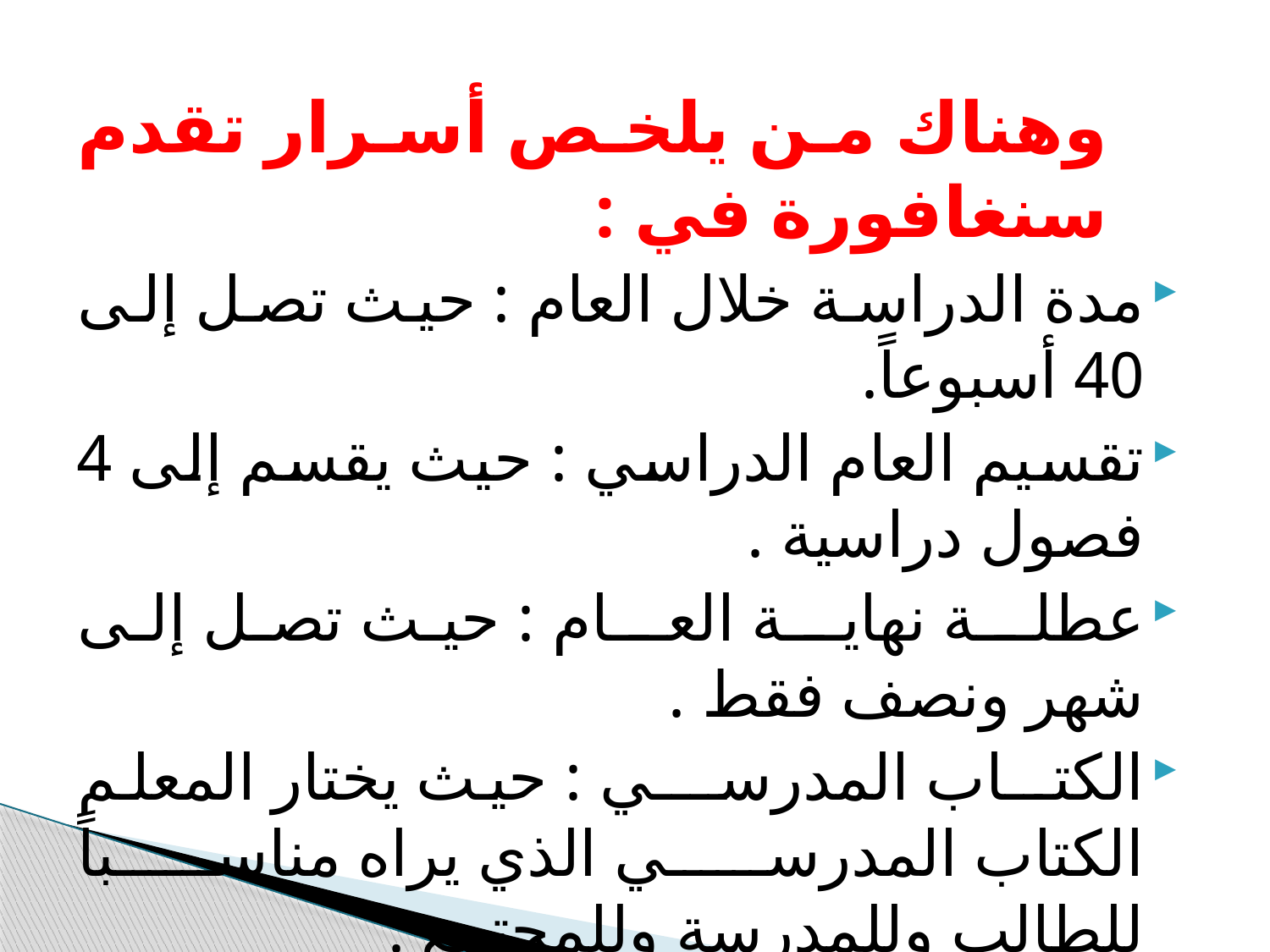

وهناك من يلخص أسرار تقدم سنغافورة في :
مدة الدراسة خلال العام : حيث تصل إلى 40 أسبوعاً.
تقسيم العام الدراسي : حيث يقسم إلى 4 فصول دراسية .
عطلــة نهايــة العــام : حيث تصل إلى شهر ونصف فقط .
الكتــاب المدرســـي : حيث يختار المعلم الكتاب المدرسي الذي يراه مناسباً للطالب وللمدرسة وللمجتمع .